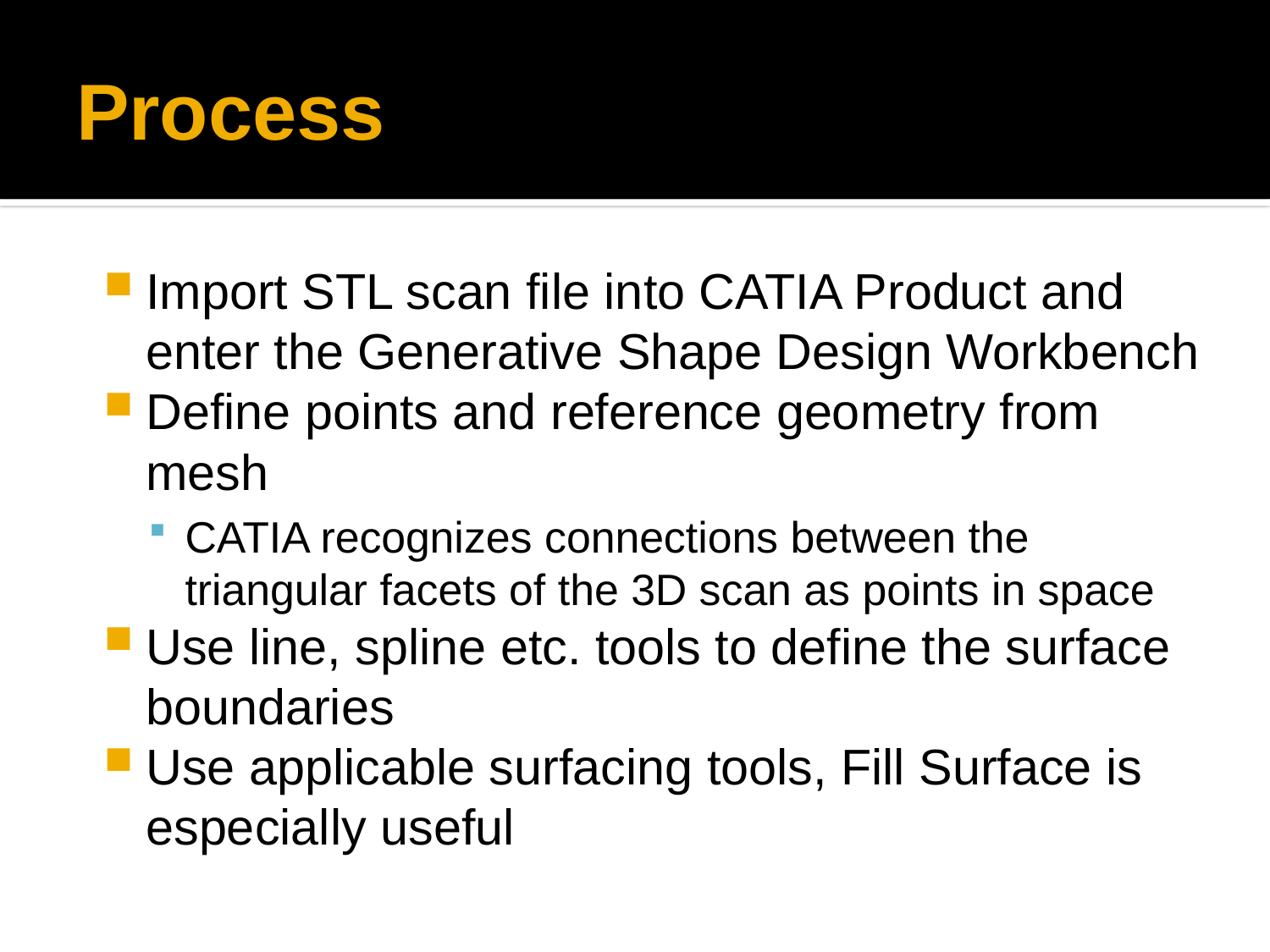

# Process
Import STL scan file into CATIA Product and enter the Generative Shape Design Workbench
Define points and reference geometry from mesh
CATIA recognizes connections between the triangular facets of the 3D scan as points in space
Use line, spline etc. tools to define the surface boundaries
Use applicable surfacing tools, Fill Surface is especially useful